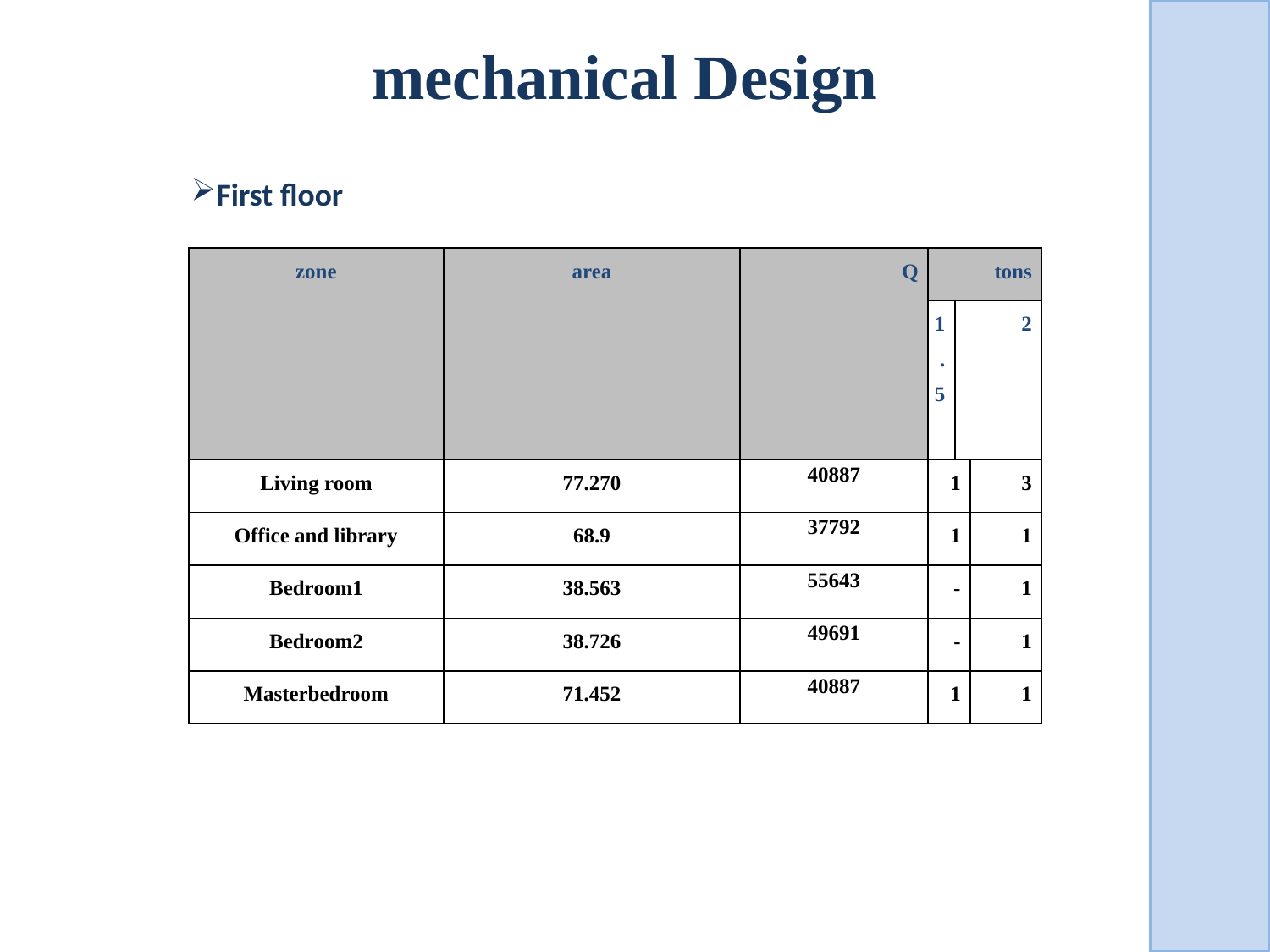

mechanical Design
First floor
| zone | area | Q | tons |  |  |
| --- | --- | --- | --- | --- | --- |
|  |  |  | 1.5 | 2 |  |
| Living room | 77.270 | 40887 | 1 |  | 3 |
| Office and library | 68.9 | 37792 | 1 |  | 1 |
| Bedroom1 | 38.563 | 55643 | - |  | 1 |
| Bedroom2 | 38.726 | 49691 | - |  | 1 |
| Masterbedroom | 71.452 | 40887 | 1 |  | 1 |